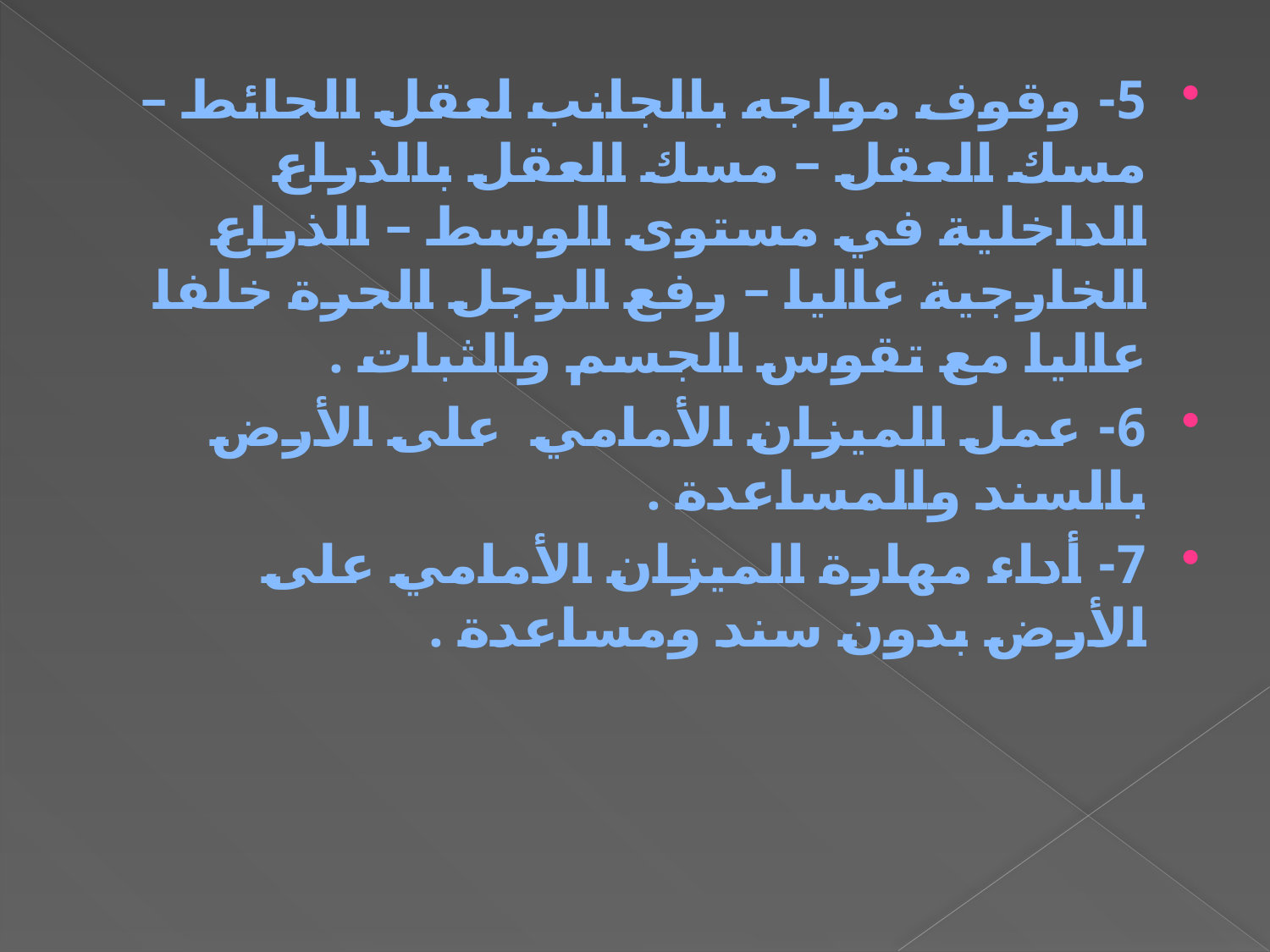

5- وقوف مواجه بالجانب لعقل الحائط – مسك العقل – مسك العقل بالذراع الداخلية في مستوى الوسط – الذراع الخارجية عاليا – رفع الرجل الحرة خلفا عاليا مع تقوس الجسم والثبات .
6- عمل الميزان الأمامي  على الأرض بالسند والمساعدة .
7- أداء مهارة الميزان الأمامي على الأرض بدون سند ومساعدة .